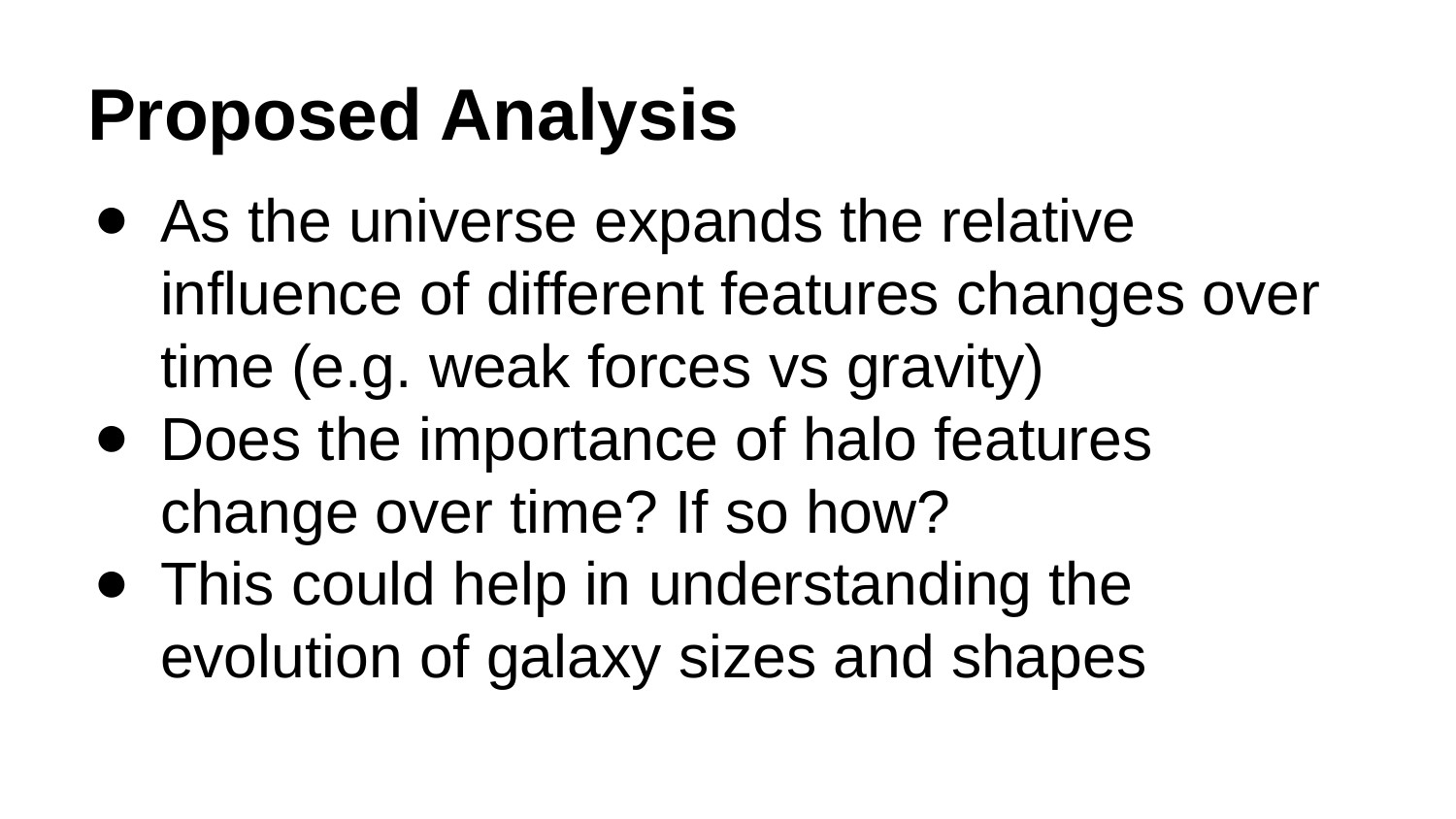

# Proposed Analysis
As the universe expands the relative influence of different features changes over time (e.g. weak forces vs gravity)
Does the importance of halo features change over time? If so how?
This could help in understanding the evolution of galaxy sizes and shapes